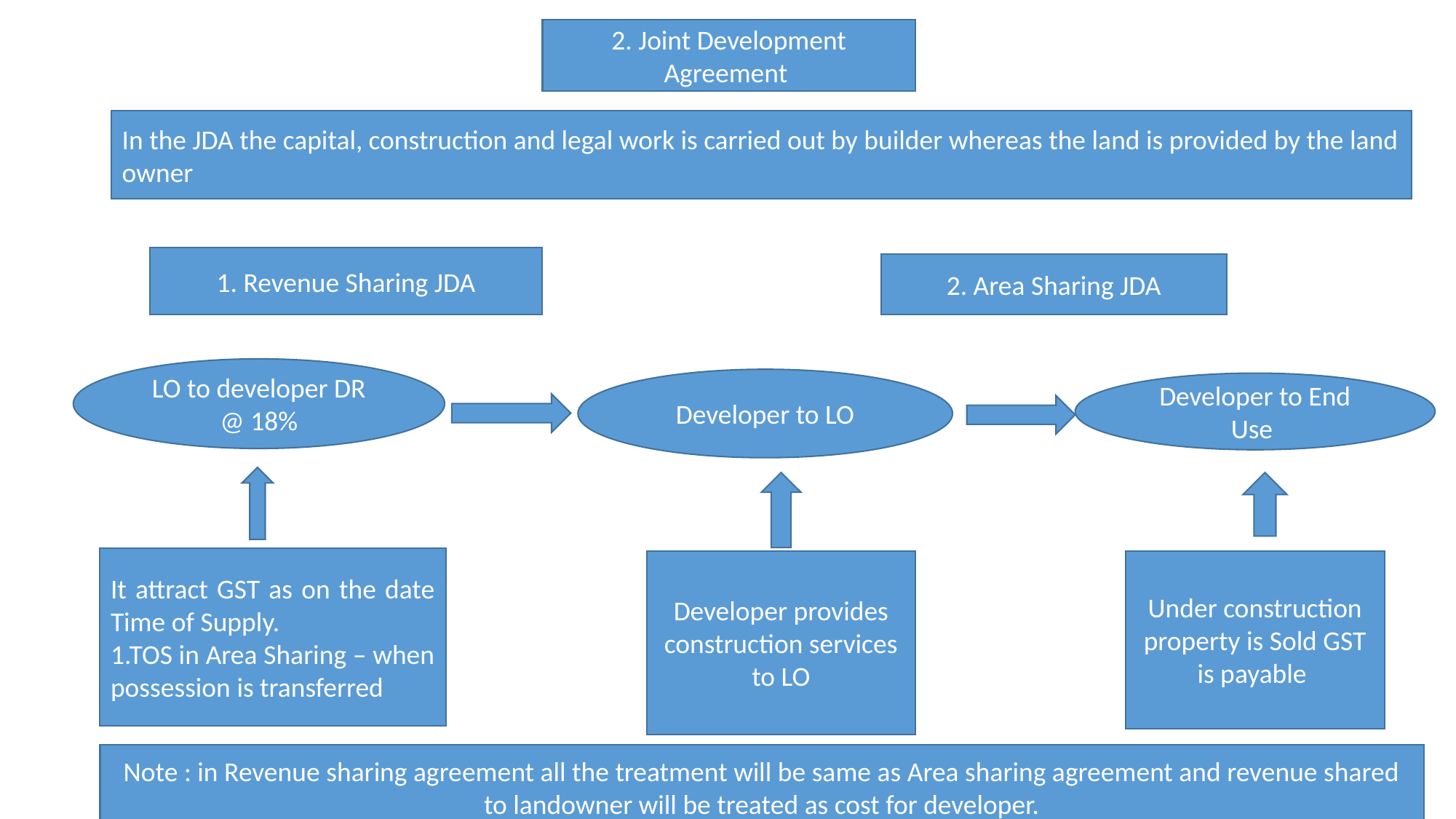

2. Joint Development Agreement
# 2. Joint Development Agreement
In the JDA the capital, construction and legal work is carried out by builder whereas the land is provided by the land owner

1. Revenue Sharing JDA
2. Area Sharing JDA
LO to developer DR @ 18%
Developer to LO
Developer to End Use

It attract GST as on the date Time of Supply.
1.TOS in Area Sharing – when possession is transferred
Developer provides construction services to LO
Under construction property is Sold GST is payable
Note : in Revenue sharing agreement all the treatment will be same as Area sharing agreement and revenue shared to landowner will be treated as cost for developer.